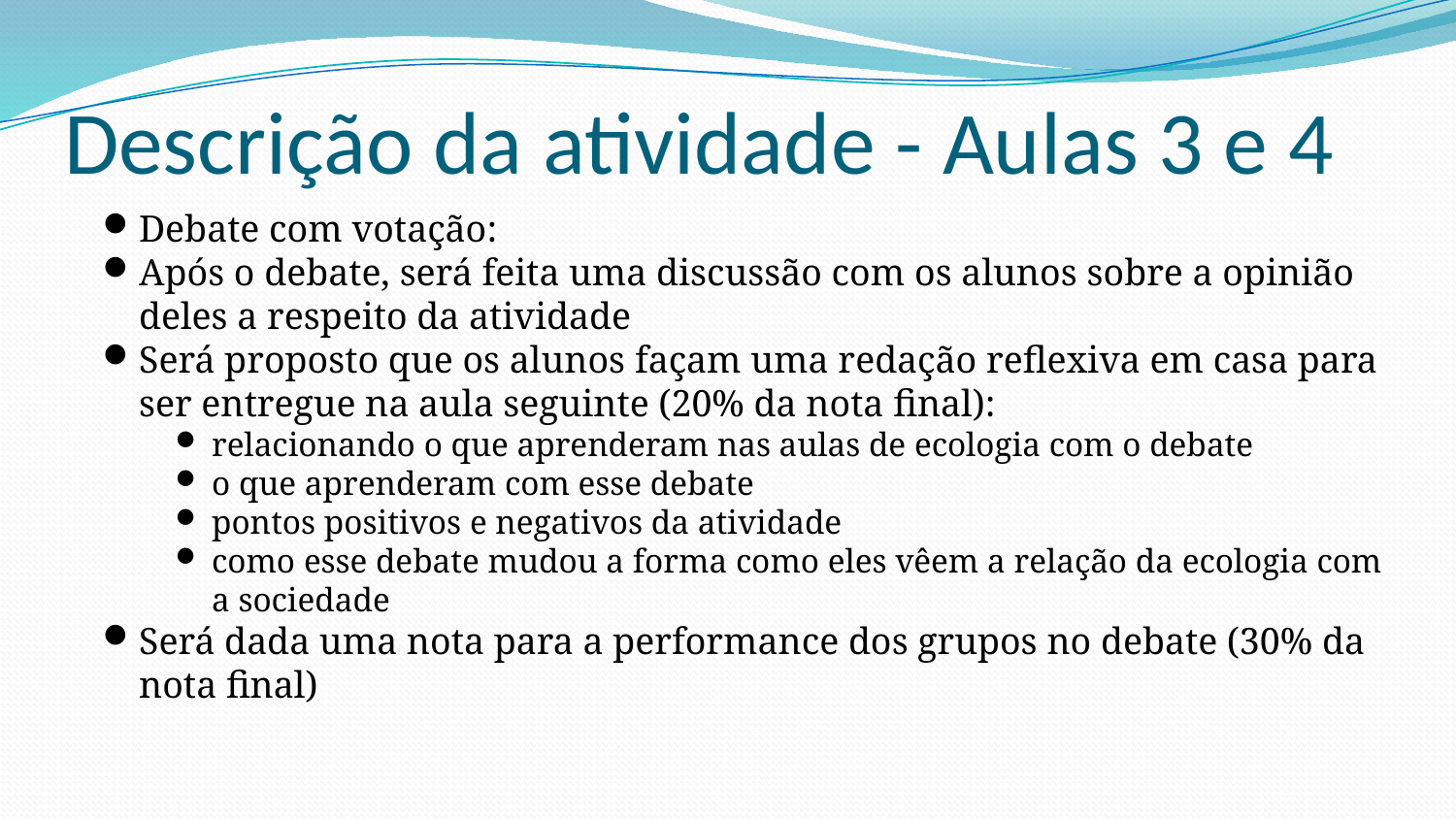

# Descrição da atividade - Aulas 3 e 4
Debate com votação:
Após o debate, será feita uma discussão com os alunos sobre a opinião deles a respeito da atividade
Será proposto que os alunos façam uma redação reflexiva em casa para ser entregue na aula seguinte (20% da nota final):
relacionando o que aprenderam nas aulas de ecologia com o debate
o que aprenderam com esse debate
pontos positivos e negativos da atividade
como esse debate mudou a forma como eles vêem a relação da ecologia com a sociedade
Será dada uma nota para a performance dos grupos no debate (30% da nota final)